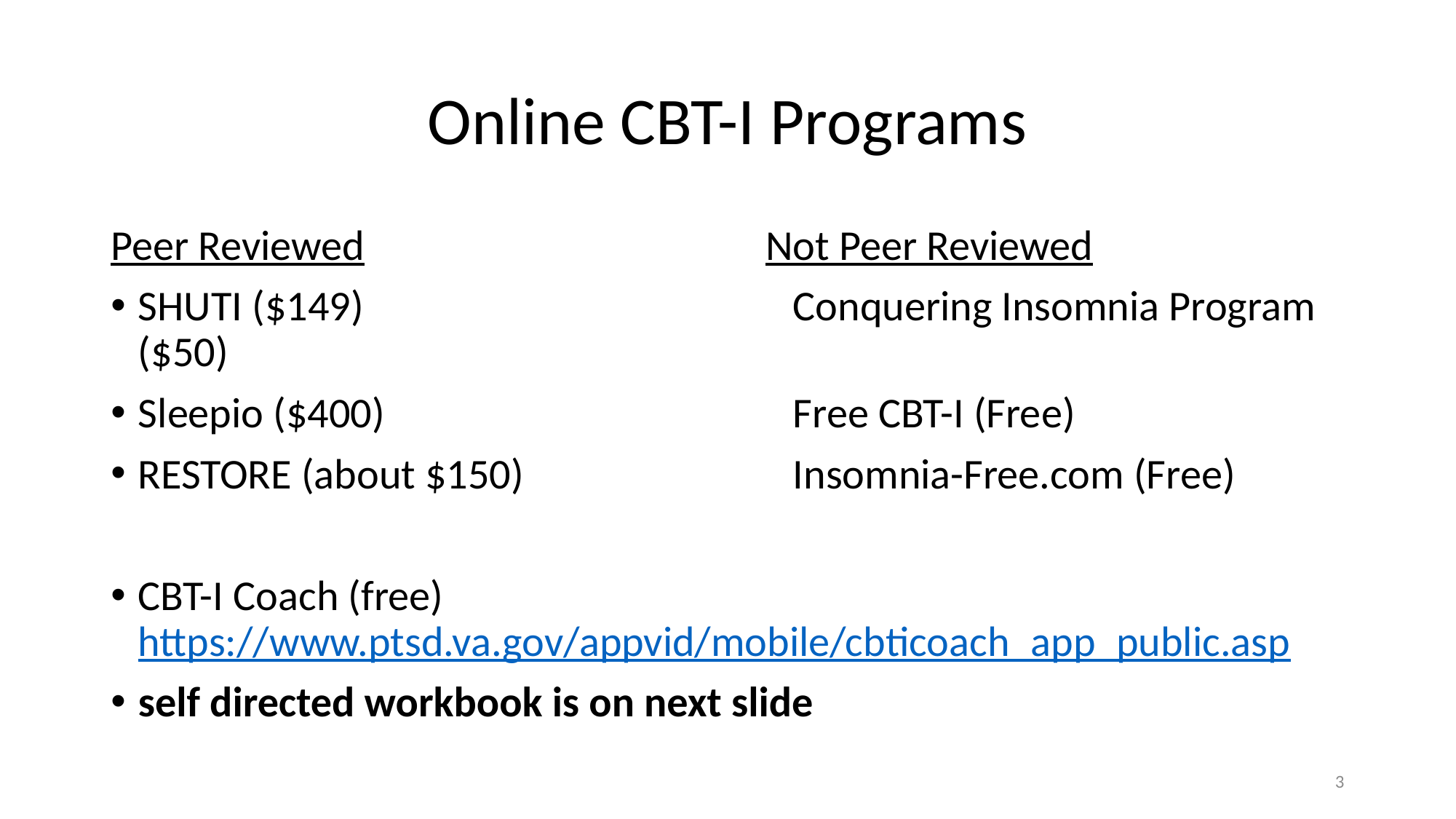

# Online CBT-I Programs
Peer Reviewed				Not Peer Reviewed
SHUTI ($149)				Conquering Insomnia Program ($50)
Sleepio ($400)				Free CBT-I (Free)
RESTORE (about $150)			Insomnia-Free.com (Free)

CBT-I Coach (free) https://www.ptsd.va.gov/appvid/mobile/cbticoach_app_public.asp
self directed workbook is on next slide
3